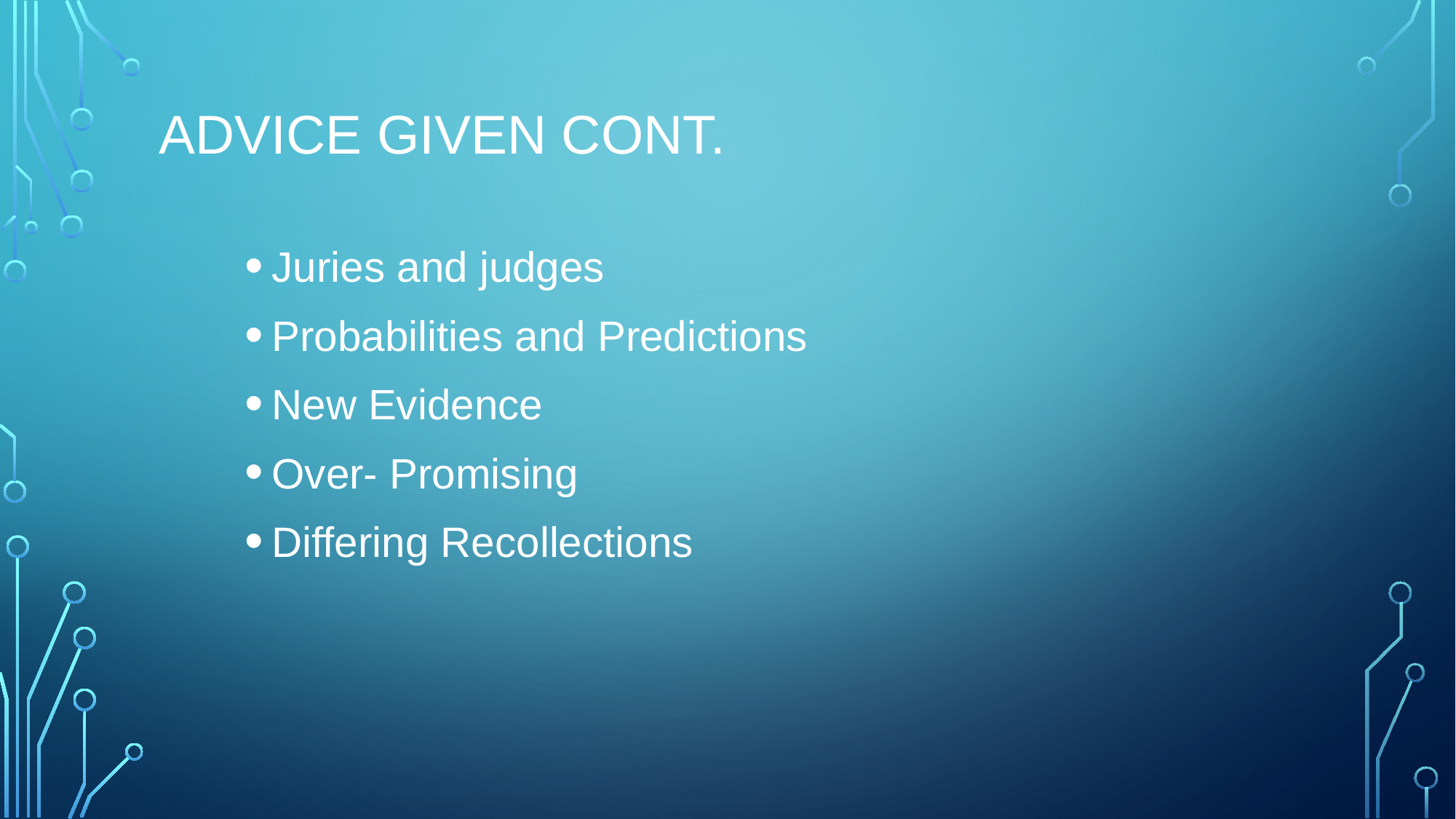

# Advice given cont.
Juries and judges
Probabilities and Predictions
New Evidence
Over- Promising
Differing Recollections